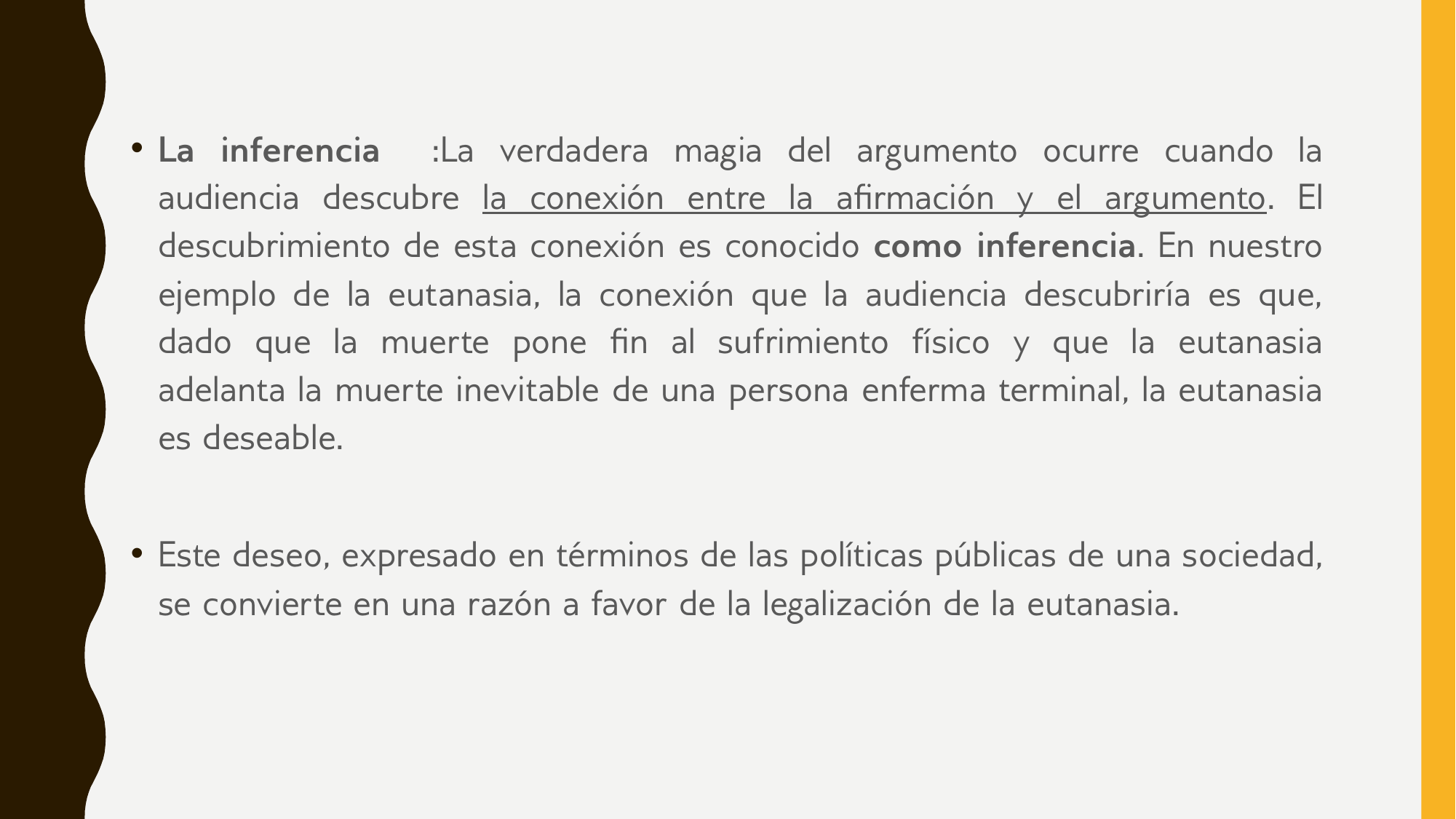

La inferencia  :La verdadera magia del argumento ocurre cuando la audiencia descubre la conexión entre la afirmación y el argumento. El descubrimiento de esta conexión es conocido como inferencia. En nuestro ejemplo de la eutanasia, la conexión que la audiencia descubriría es que, dado que la muerte pone fin al sufrimiento físico y que la eutanasia adelanta la muerte inevitable de una persona enferma terminal, la eutanasia es deseable.

Este deseo, expresado en términos de las políticas públicas de una sociedad, se convierte en una razón a favor de la legalización de la eutanasia.